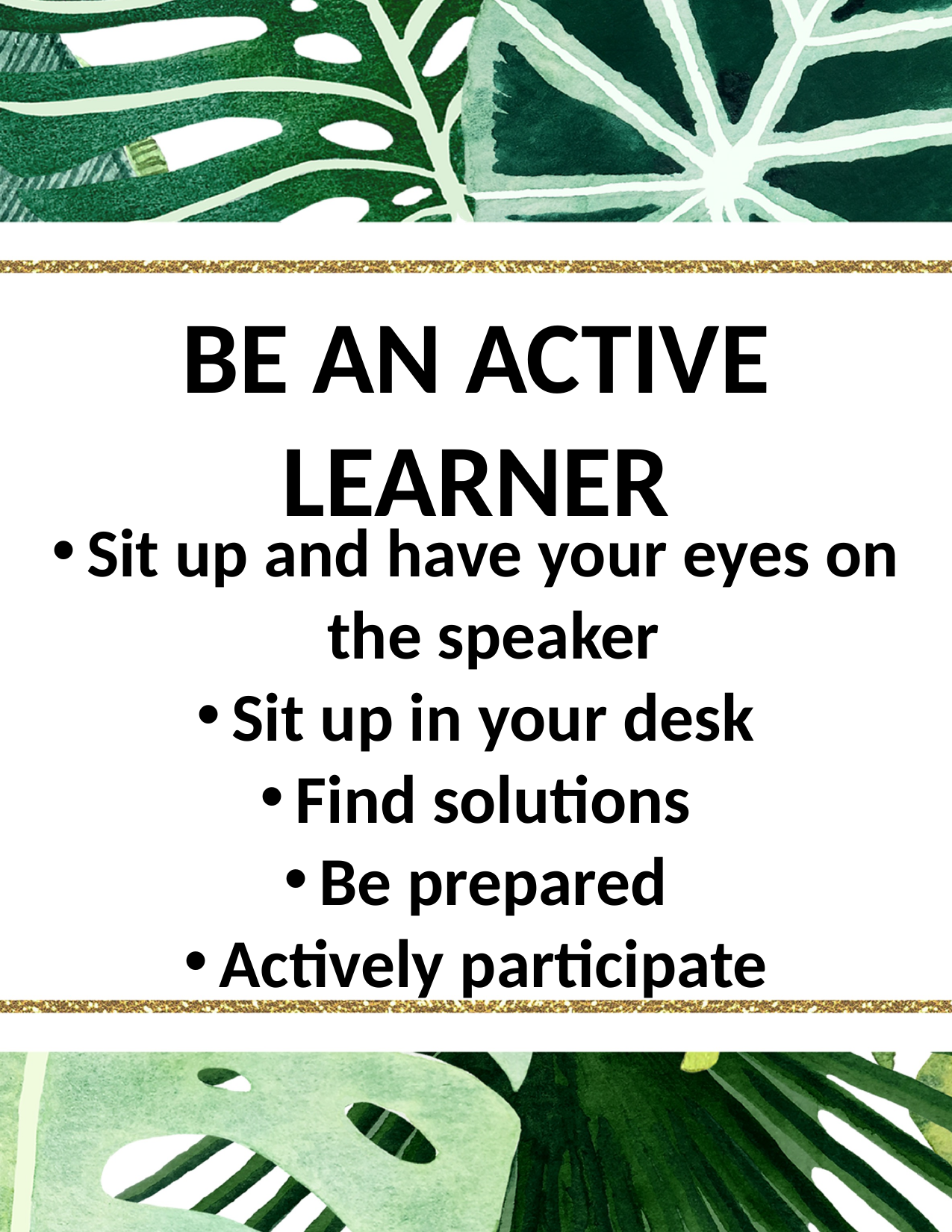

BE AN ACTIVE LEARNER
Sit up and have your eyes on the speaker
Sit up in your desk
Find solutions
Be prepared
Actively participate